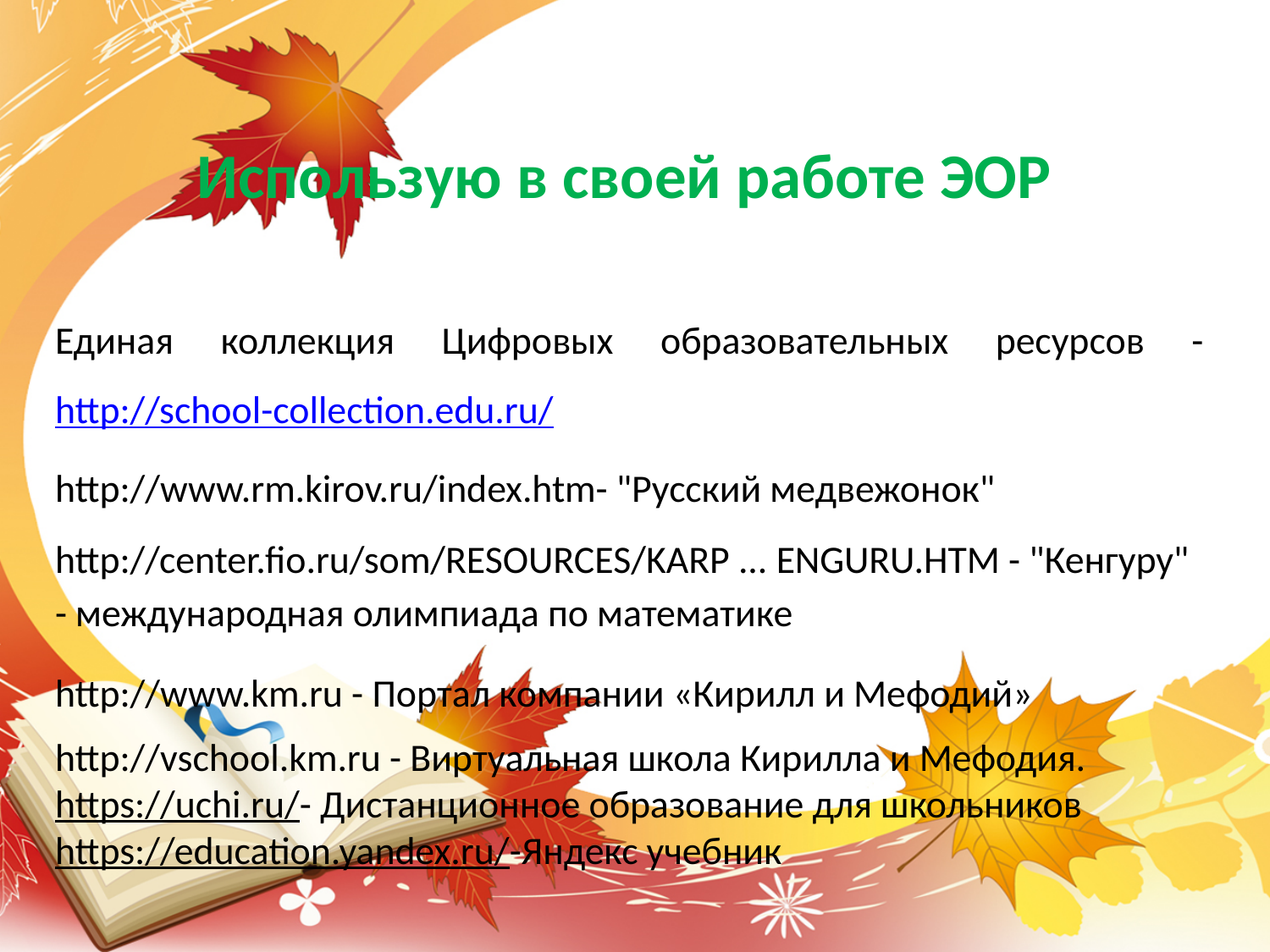

# Использую в своей работе ЭОР
Единая коллекция Цифровых образовательных ресурсов - http://school-collection.edu.ru/
http://www.rm.kirov.ru/index.htm- "Русский медвежонок"
http://center.fio.ru/som/RESOURCES/KARP ... ENGURU.HTM - "Кенгуру" - международная олимпиада по математике
http://www.km.ru - Портал компании «Кирилл и Мефодий»
http://vschool.km.ru - Виртуальная школа Кирилла и Мефодия.
https://uchi.ru/- Дистанционное образование для школьников
https://education.yandex.ru/-Яндекс учебник